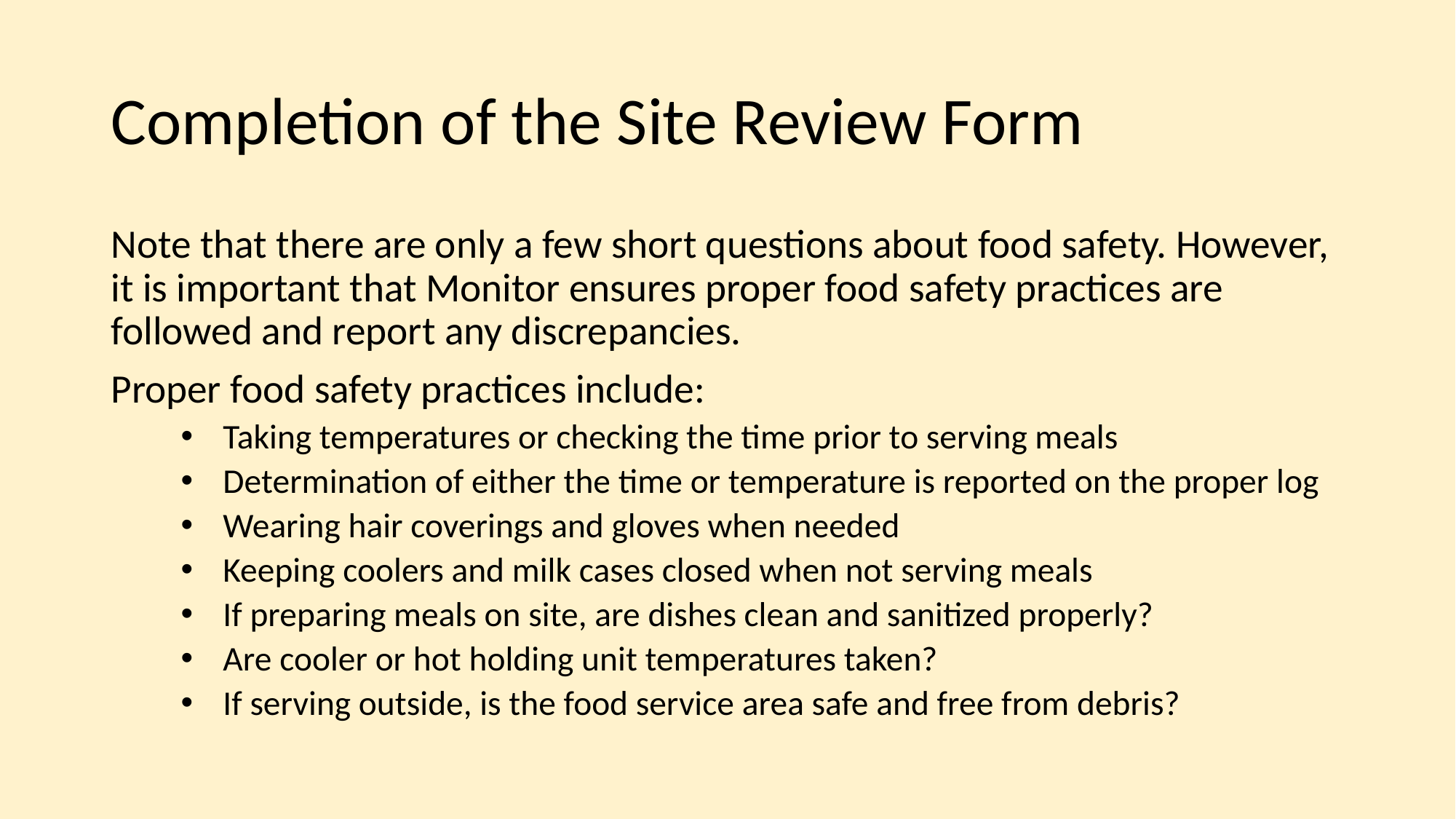

# Completion of the Site Review Form
Note that there are only a few short questions about food safety. However, it is important that Monitor ensures proper food safety practices are followed and report any discrepancies.
Proper food safety practices include:
Taking temperatures or checking the time prior to serving meals
Determination of either the time or temperature is reported on the proper log
Wearing hair coverings and gloves when needed
Keeping coolers and milk cases closed when not serving meals
If preparing meals on site, are dishes clean and sanitized properly?
Are cooler or hot holding unit temperatures taken?
If serving outside, is the food service area safe and free from debris?